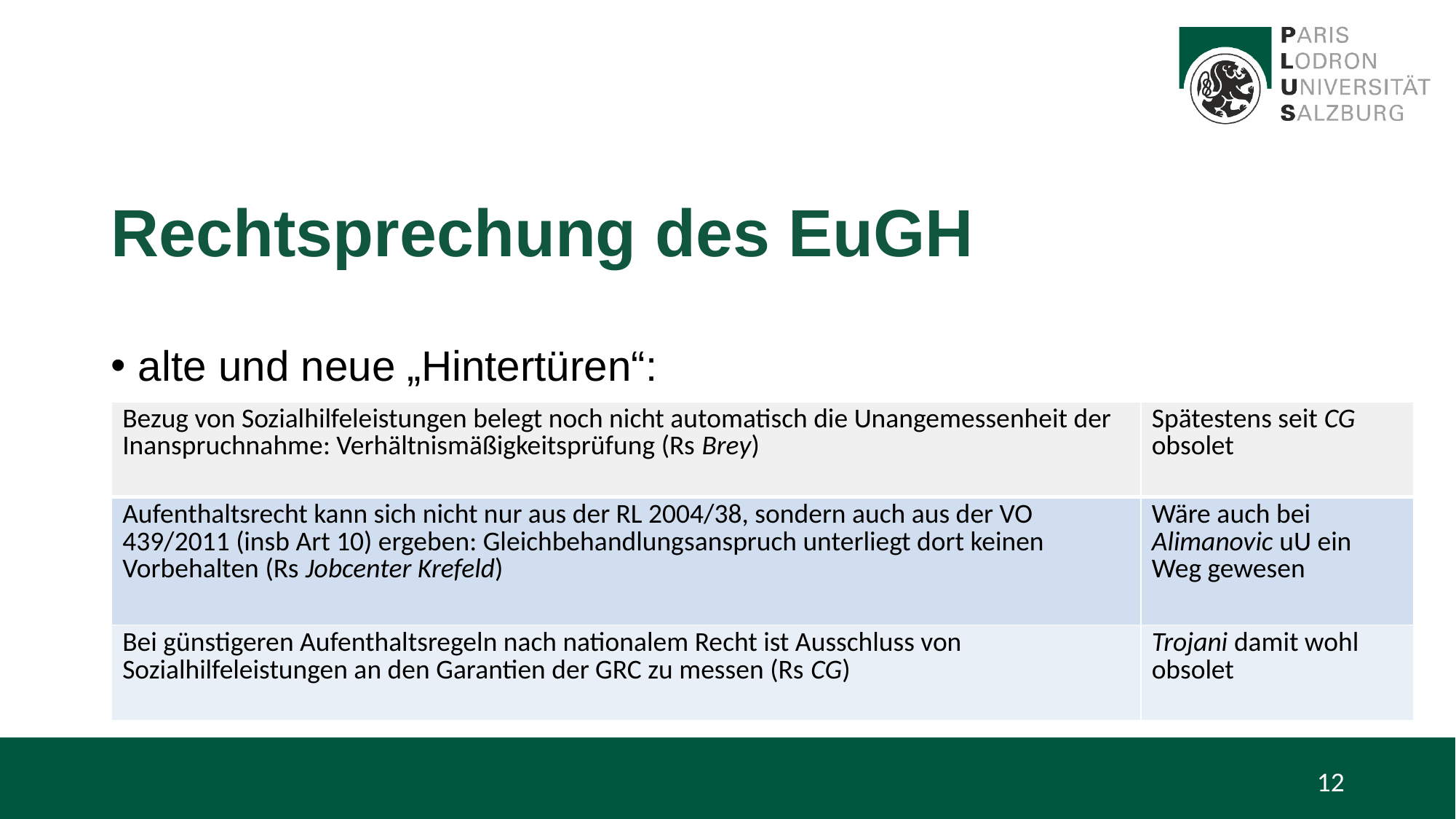

# Rechtsprechung des EuGH
alte und neue „Hintertüren“:
| Bezug von Sozialhilfeleistungen belegt noch nicht automatisch die Unangemessenheit der Inanspruchnahme: Verhältnismäßigkeitsprüfung (Rs Brey) | Spätestens seit CG obsolet |
| --- | --- |
| Aufenthaltsrecht kann sich nicht nur aus der RL 2004/38, sondern auch aus der VO 439/2011 (insb Art 10) ergeben: Gleichbehandlungsanspruch unterliegt dort keinen Vorbehalten (Rs Jobcenter Krefeld) | Wäre auch bei Alimanovic uU ein Weg gewesen |
| Bei günstigeren Aufenthaltsregeln nach nationalem Recht ist Ausschluss von Sozialhilfeleistungen an den Garantien der GRC zu messen (Rs CG) | Trojani damit wohl obsolet |

12